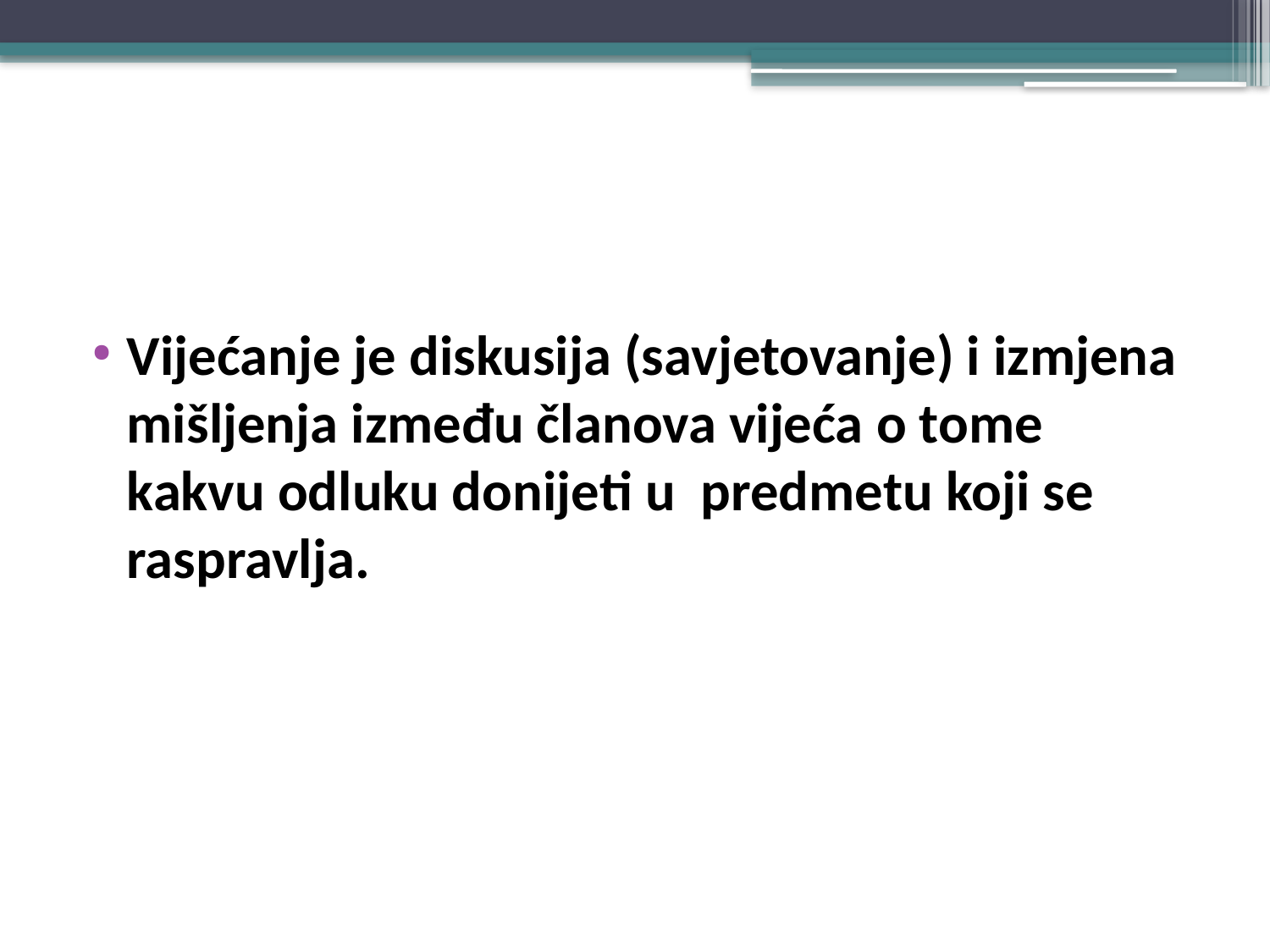

#
Vijećanje je diskusija (savjetovanje) i izmjena mišljenja između članova vijeća o tome kakvu odluku donijeti u  predmetu koji se raspravlja.